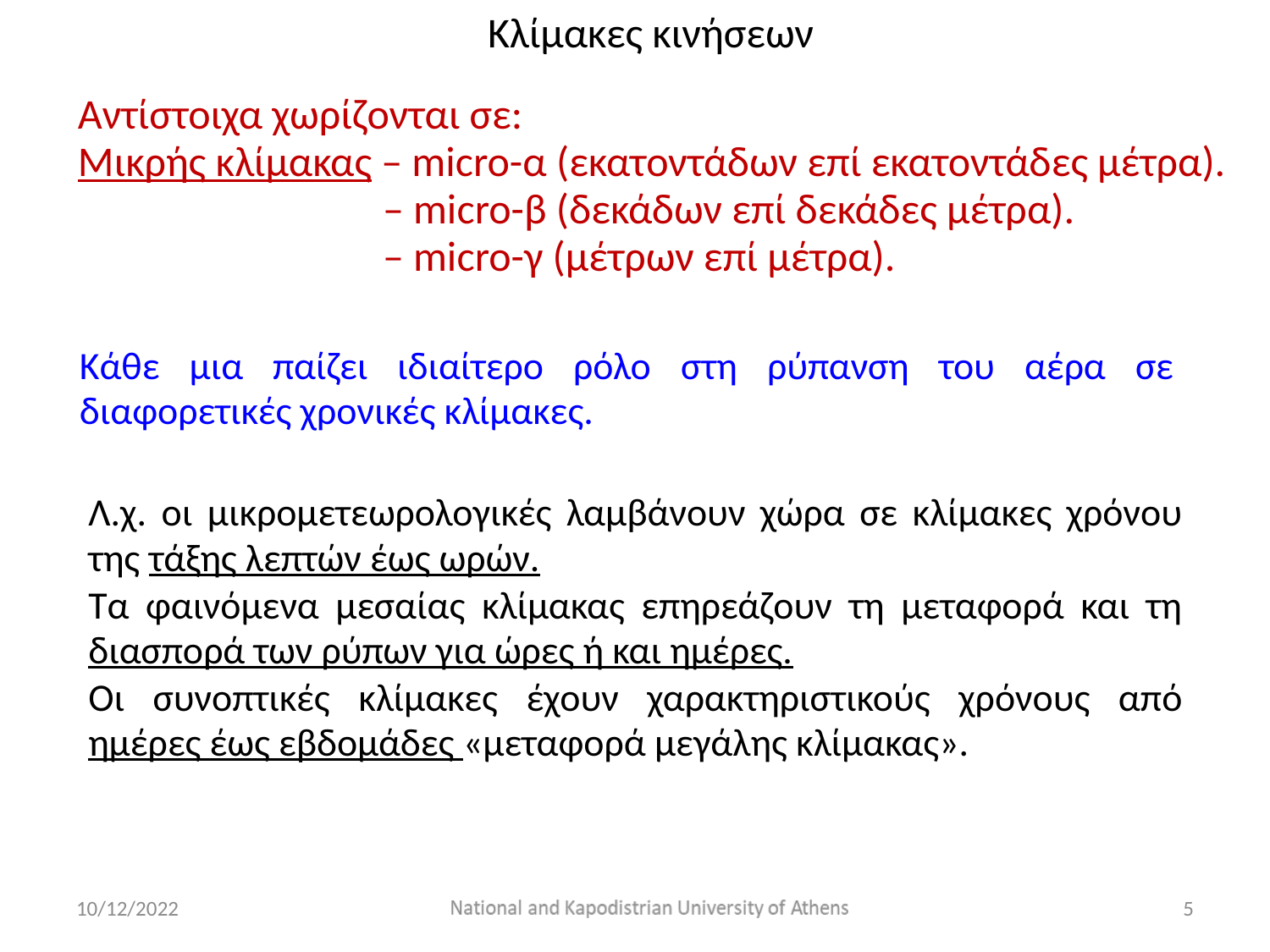

Κλίμακες κινήσεων
Αντίστοιχα χωρίζονται σε:
Μικρής κλίμακας – micro-α (εκατοντάδων επί εκατοντάδες μέτρα).
                                – micro-β (δεκάδων επί δεκάδες μέτρα).
                                – micro-γ (μέτρων επί μέτρα).
Κάθε μια παίζει ιδιαίτερο ρόλο στη ρύπανση του αέρα σε διαφορετικές χρονικές κλίμακες.
Λ.χ. οι μικρομετεωρολογικές λαμβάνουν χώρα σε κλίμακες χρόνου της τάξης λεπτών έως ωρών.
Τα φαινόμενα μεσαίας κλίμακας επηρεάζουν τη μεταφορά και τη διασπορά των ρύπων για ώρες ή και ημέρες.
Οι συνοπτικές κλίμακες έχουν χαρακτηριστικούς χρόνους από ημέρες έως εβδομάδες «μεταφορά μεγάλης κλίμακας».
10/12/2022
5